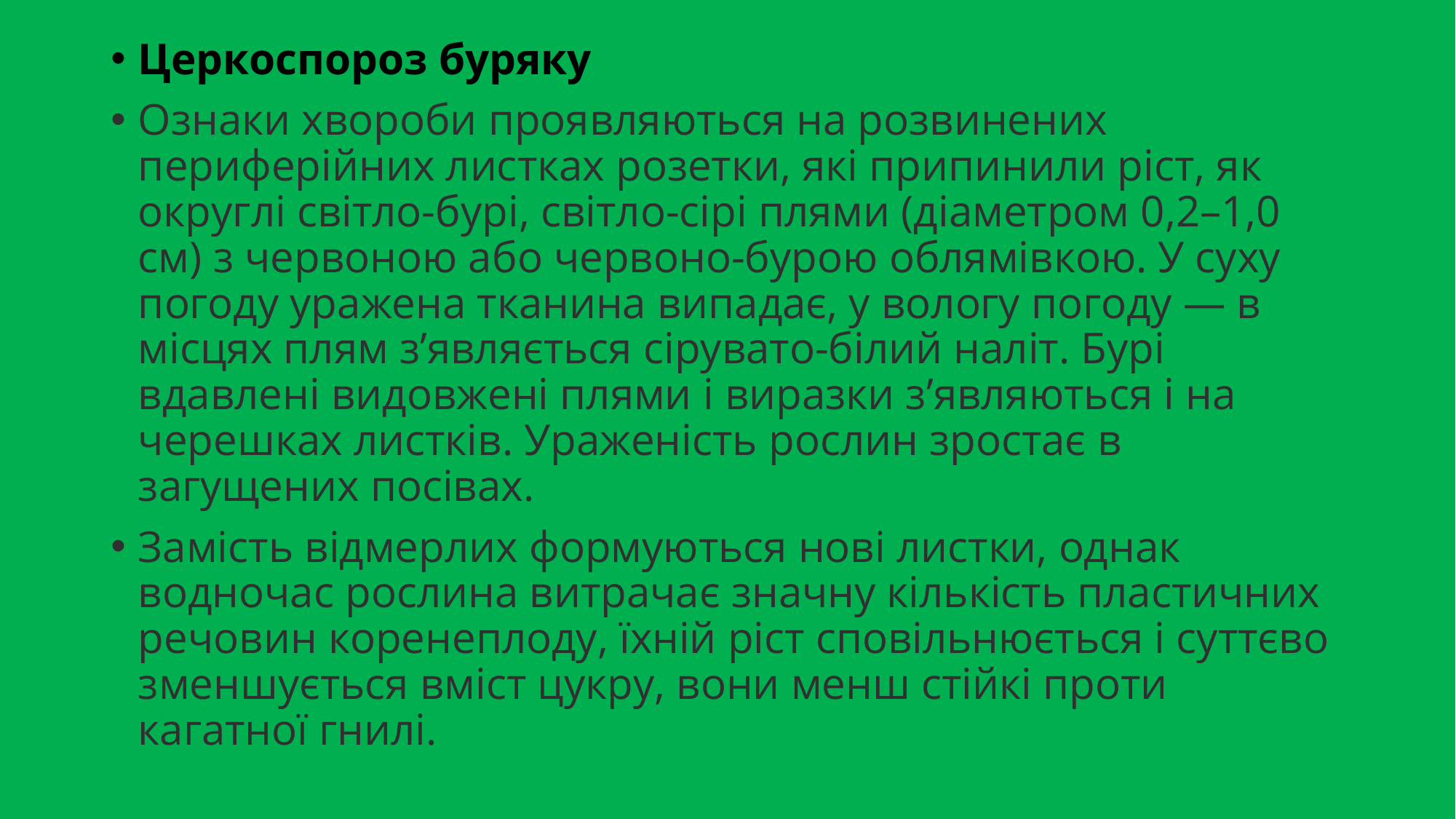

Церкоспороз буряку
Ознаки хвороби проявляються на розвинених периферійних листках розетки, які припинили ріст, як округлі світло-бурі, світло-сірі плями (діаметром 0,2–1,0 см) з червоною або червоно-бурою облямівкою. У суху погоду уражена тканина випадає, у вологу погоду — в місцях плям з’являється сірувато-білий наліт. Бурі вдавлені видовжені плями і виразки з’являються і на черешках листків. Ураженість рослин зростає в загущених посівах.
Замість відмерлих формуються нові листки, однак водночас рослина витрачає значну кількість пластичних речовин коренеплоду, їхній ріст сповільнюється і суттєво зменшується вміст цукру, вони менш стійкі проти кагатної гнилі.